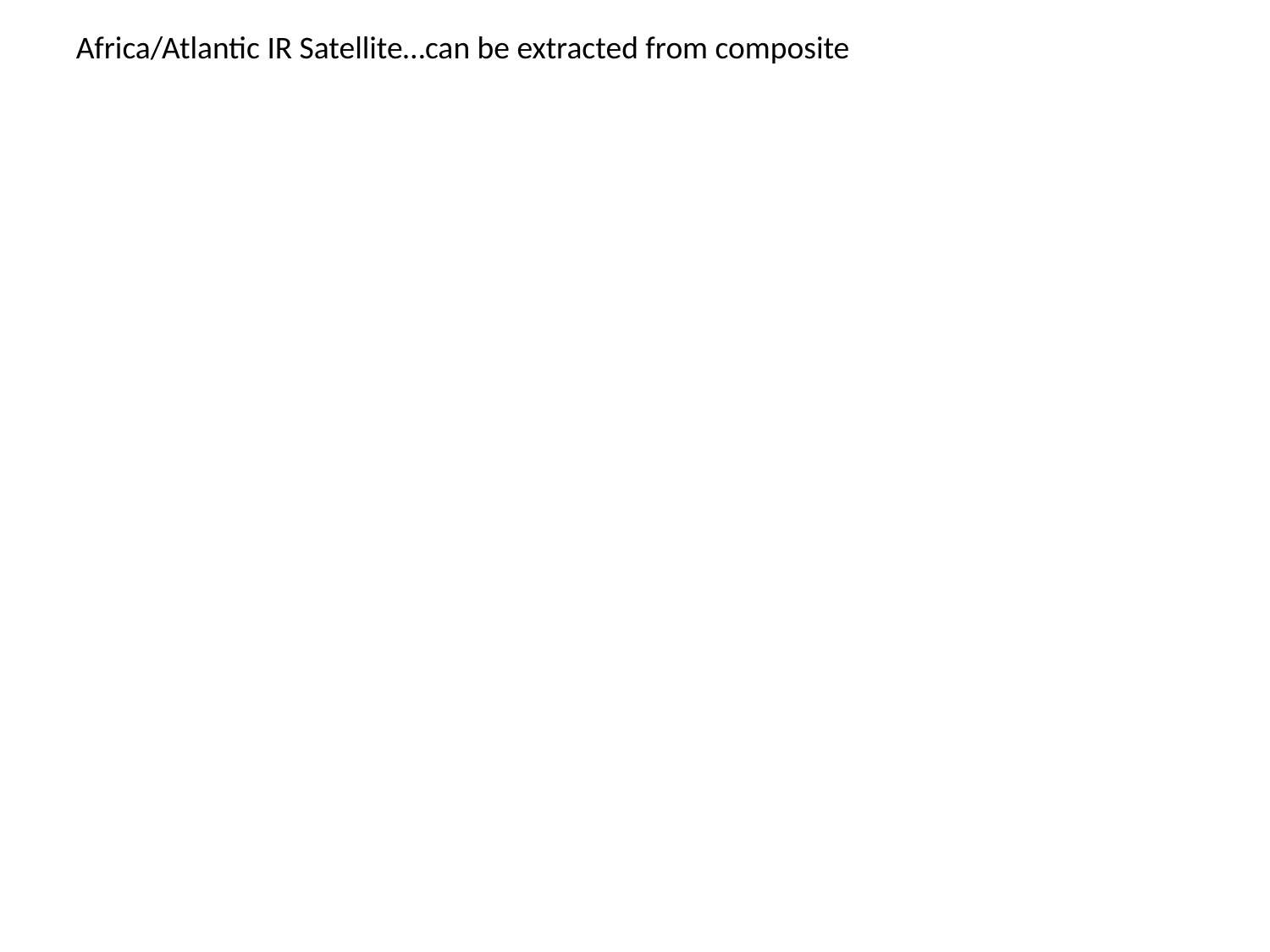

Africa/Atlantic IR Satellite…can be extracted from composite